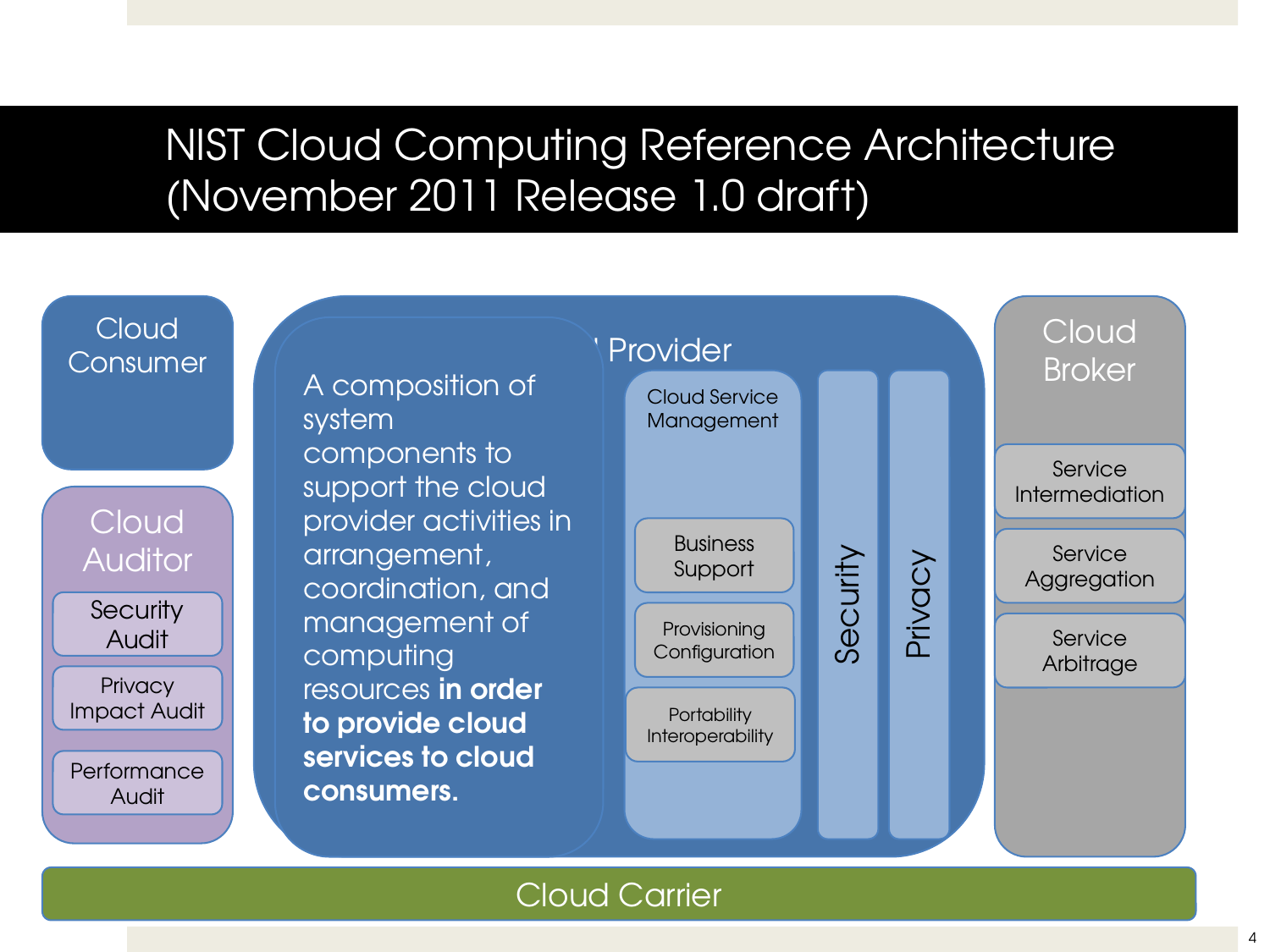

# NIST Cloud Computing Reference Architecture  (November 2011 Release 1.0 draft)
Cloud Consumer
Cloud Provider
Cloud Broker
A composition of system components to support the cloud provider activities in arrangement, coordination, and management of computing resources in order to provide cloud services to cloud consumers.
Service Orchestration
Cloud Service Management
Security
Privacy
Service Layer
Service Intermediation

SaaS
Cloud Auditor
PaaS

Business Support
Service Aggregation
IaaS
Security Audit
Resource Abstraction and Control Layer
Provisioning Configuration
Service Arbitrage
Privacy Impact Audit
Physical Resource Layer
Portability Interoperability
Hardware
Performance
Audit
Facility
Cloud Carrier
4